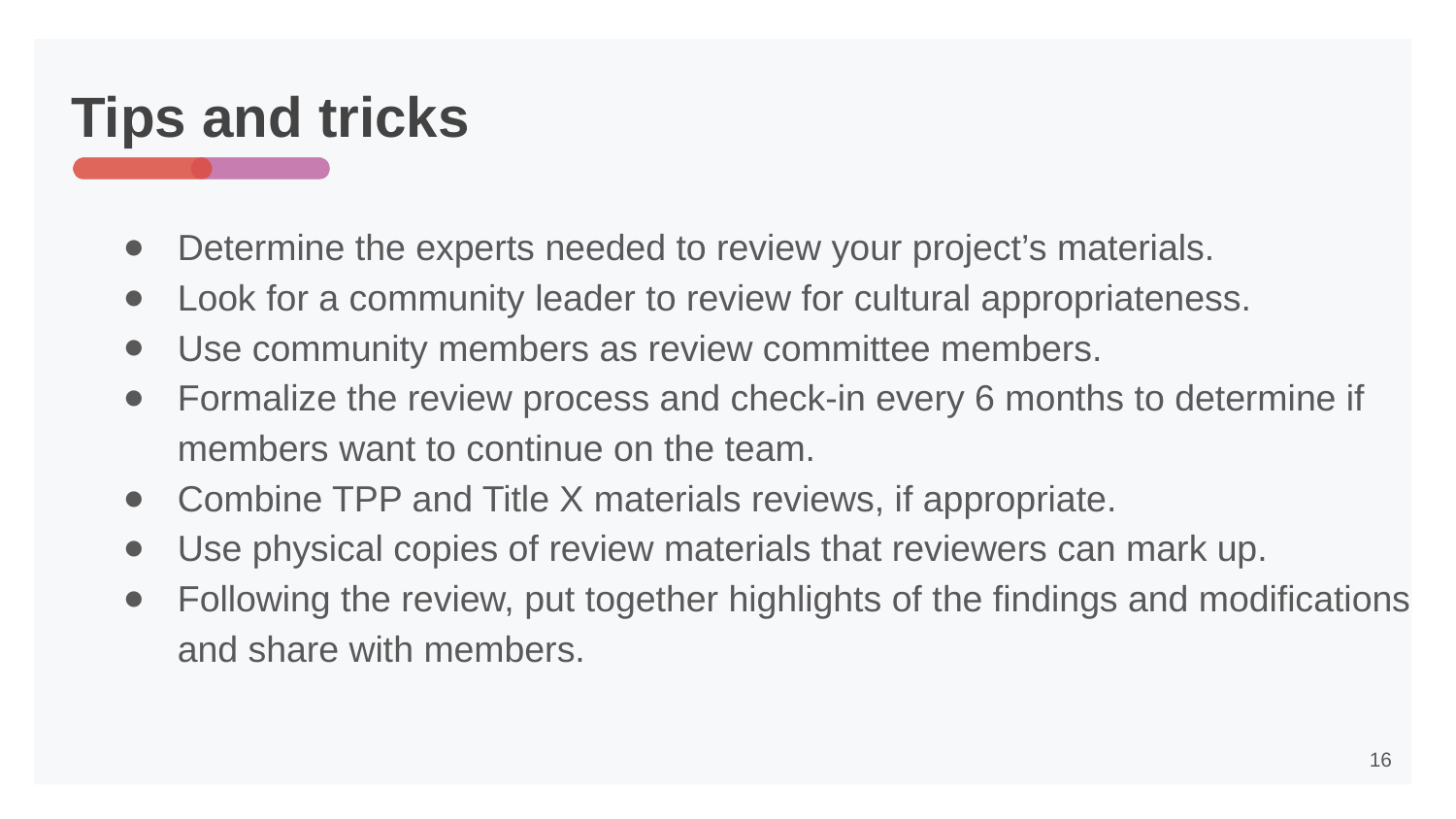

# Tips and tricks
Determine the experts needed to review your project’s materials.
Look for a community leader to review for cultural appropriateness.
Use community members as review committee members.
Formalize the review process and check-in every 6 months to determine if members want to continue on the team.
Combine TPP and Title X materials reviews, if appropriate.
Use physical copies of review materials that reviewers can mark up.
Following the review, put together highlights of the findings and modifications and share with members.
16